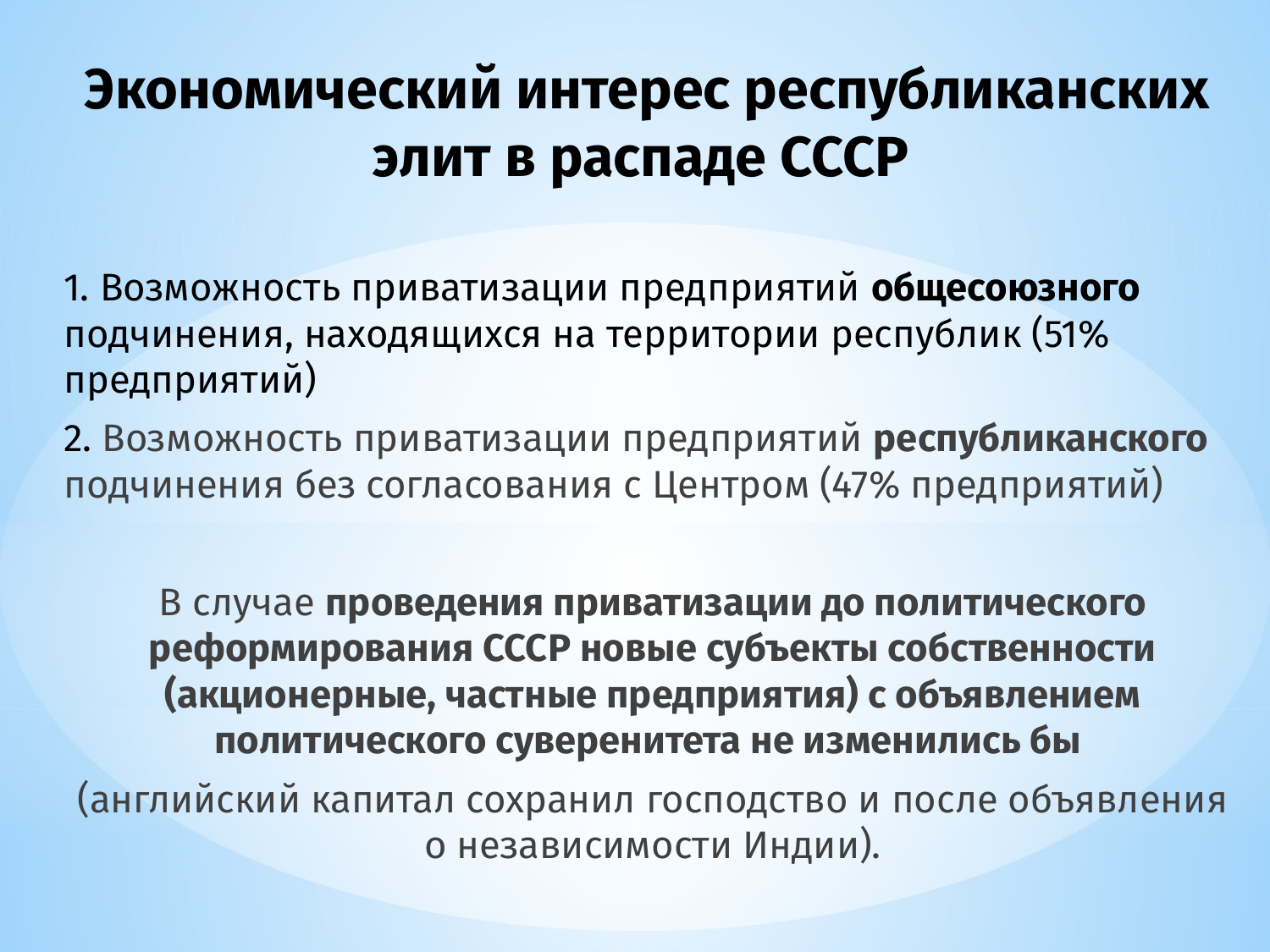

# Экономический интерес республиканских элит в распаде СССР
1. Возможность приватизации предприятий общесоюзного подчинения, находящихся на территории республик (51% предприятий)
2. Возможность приватизации предприятий республиканского подчинения без согласования с Центром (47% предприятий)

В случае проведения приватизации до политического реформирования СССР новые субъекты собственности (акционерные, частные предприятия) с объявлением политического суверенитета не изменились бы
(английский капитал сохранил господство и после объявления о независимости Индии).